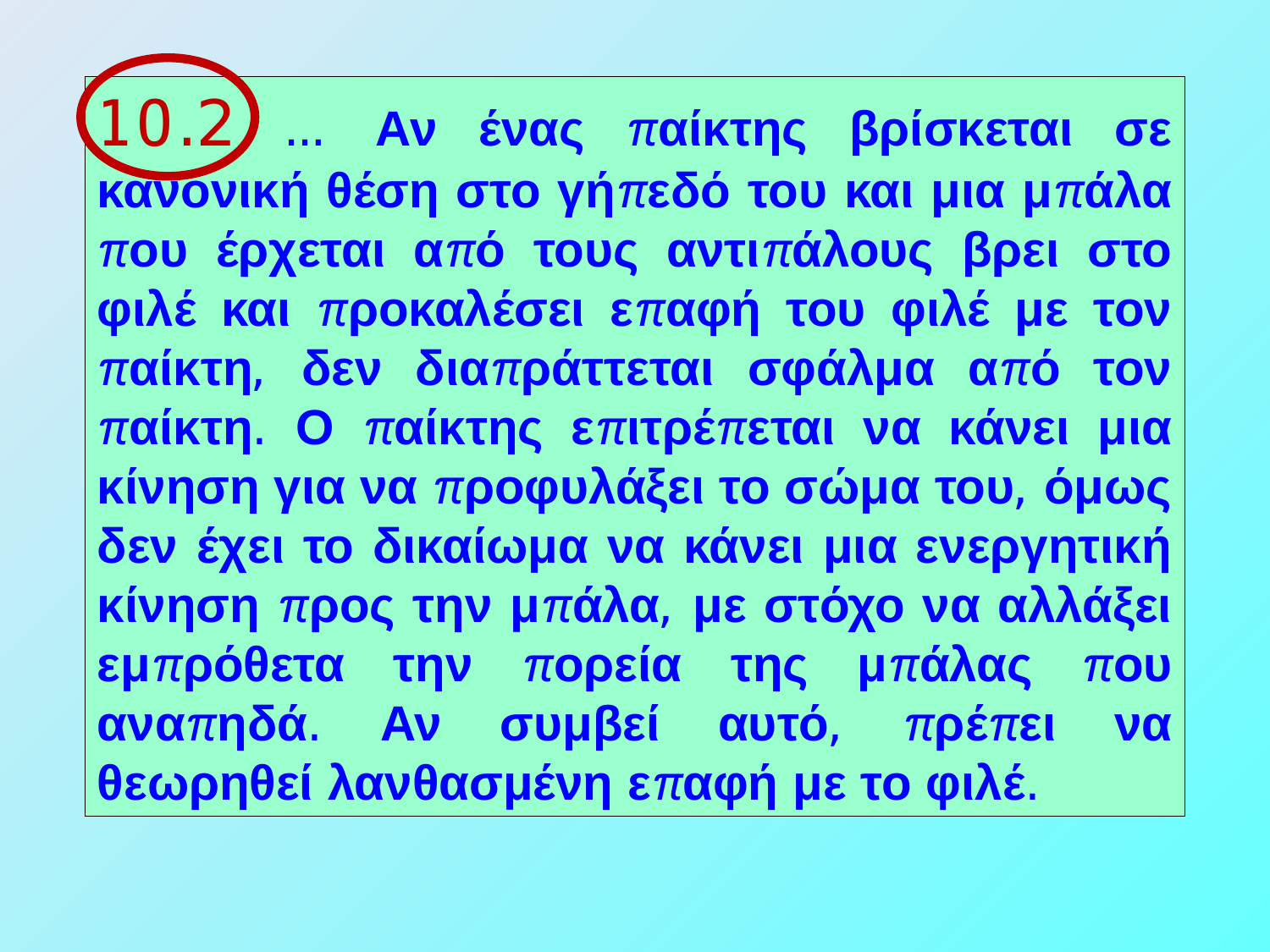

10.2 … Αν ένας παίκτης βρίσκεται σε κανονική θέση στο γήπεδό του και μια μπάλα που έρχεται από τους αντιπάλους βρει στο φιλέ και προκαλέσει επαφή του φιλέ με τον παίκτη, δεν διαπράττεται σφάλμα από τον παίκτη. Ο παίκτης επιτρέπεται να κάνει μια κίνηση για να προφυλάξει το σώμα του, όμως δεν έχει το δικαίωμα να κάνει μια ενεργητική κίνηση προς την μπάλα, με στόχο να αλλάξει εμπρόθετα την πορεία της μπάλας που αναπηδά. Αν συμβεί αυτό, πρέπει να θεωρηθεί λανθασμένη επαφή με το φιλέ.